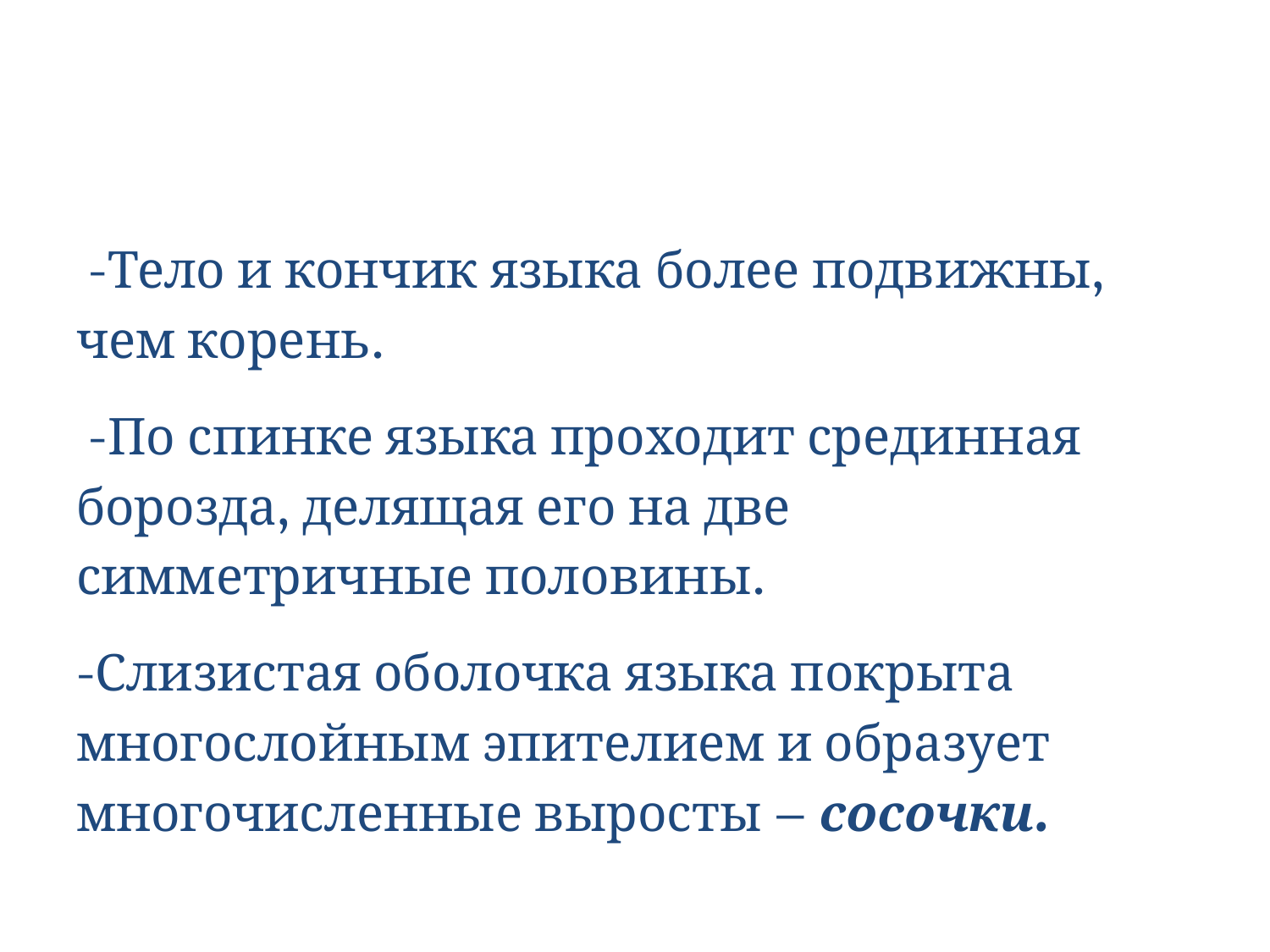

#
 -Тело и кончик языка более подвижны, чем корень.
 -По спинке языка проходит срединная борозда, делящая его на две симметричные половины.
-Слизистая оболочка языка покрыта многослойным эпителием и образует многочисленные выросты – сосочки.